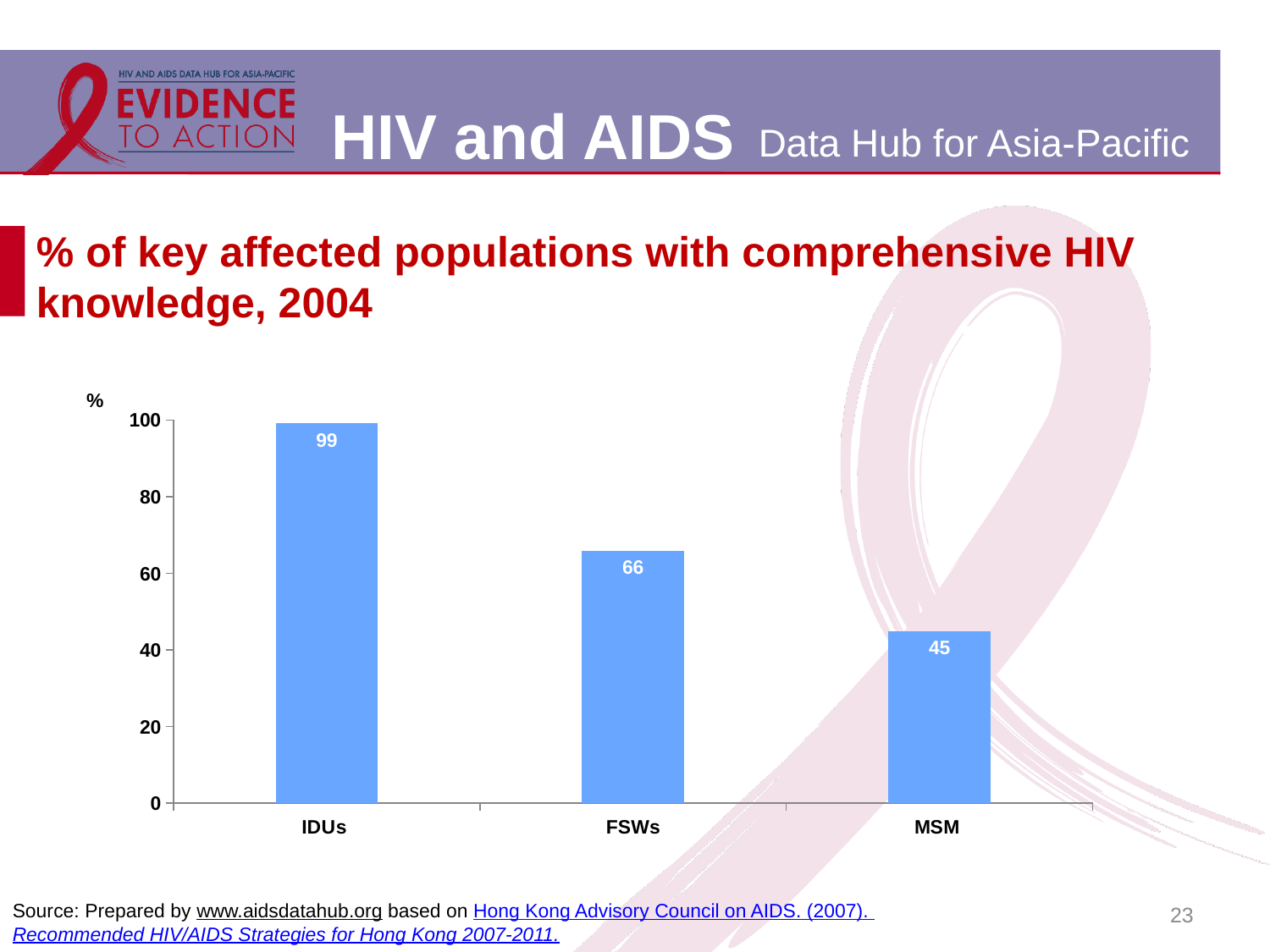

# % of key affected populations with comprehensive HIV knowledge, 2004

### Chart

| Category |  |
|---|---|
| IDUs  | 99.1 |
| FSWs | 65.8 |
| MSM  | 44.8 |
23
Source: Prepared by www.aidsdatahub.org based on Hong Kong Advisory Council on AIDS. (2007). Recommended HIV/AIDS Strategies for Hong Kong 2007-2011.